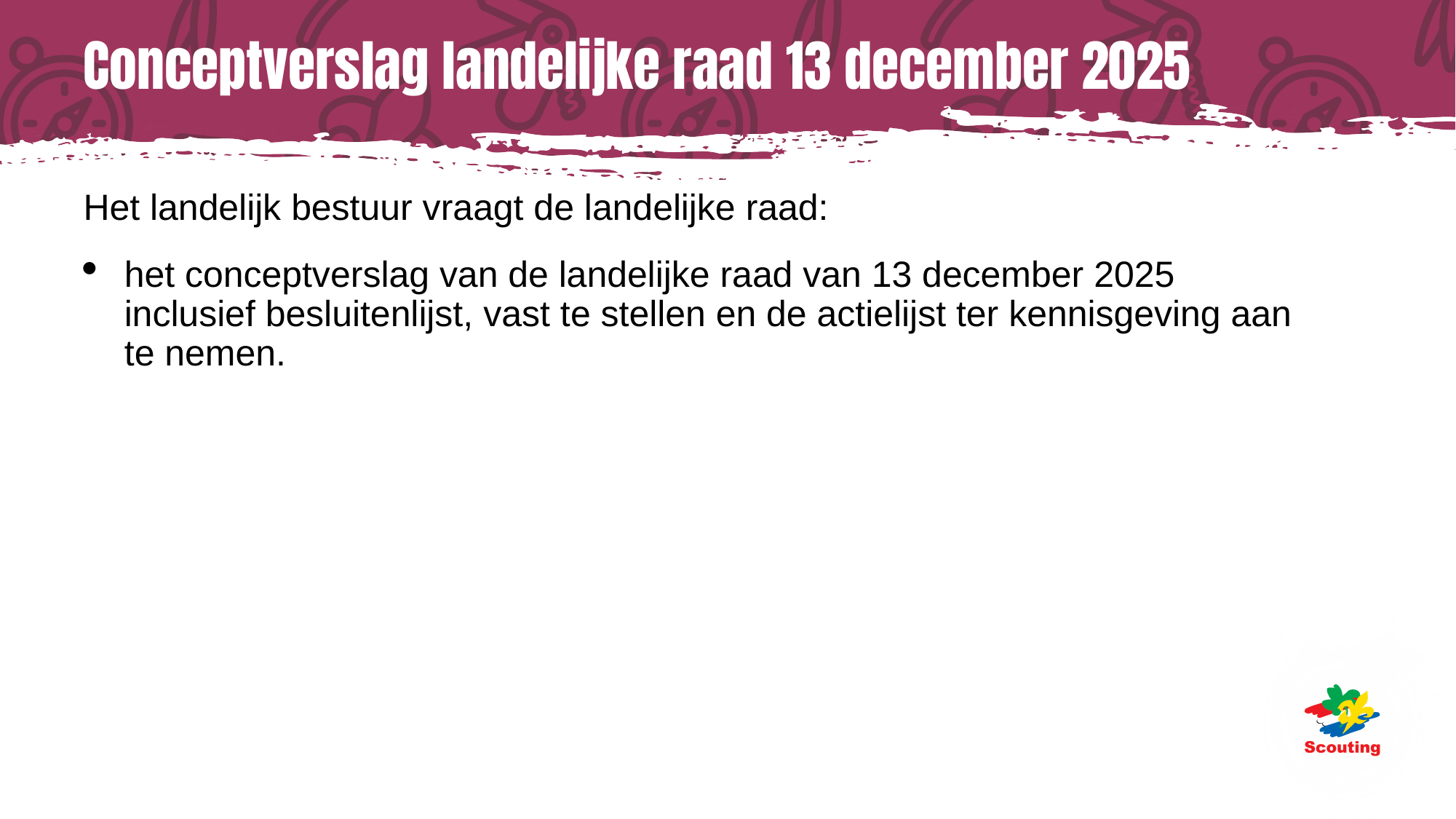

# Conceptverslag landelijke raad 13 december 2025
Het landelijk bestuur vraagt de landelijke raad:
het conceptverslag van de landelijke raad van 13 december 2025 inclusief besluitenlijst, vast te stellen en de actielijst ter kennisgeving aan te nemen.